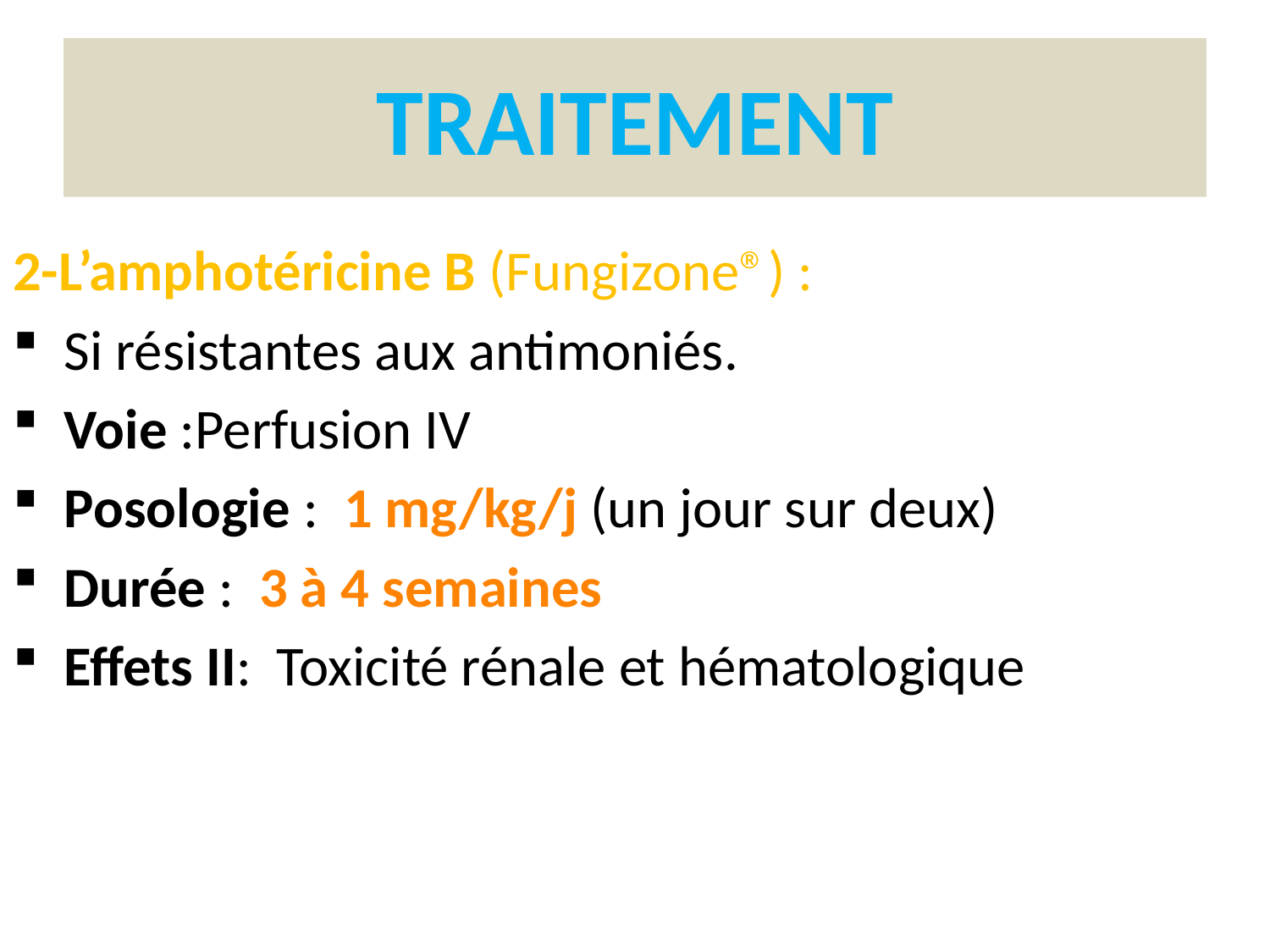

# TRAITEMENT
2-L’amphotéricine B (Fungizone®) :
  Si résistantes aux antimoniés.
  Voie :Perfusion IV
  Posologie :  1 mg/kg/j (un jour sur deux)
  Durée :  3 à 4 semaines
  Effets II:  Toxicité rénale et hématologique